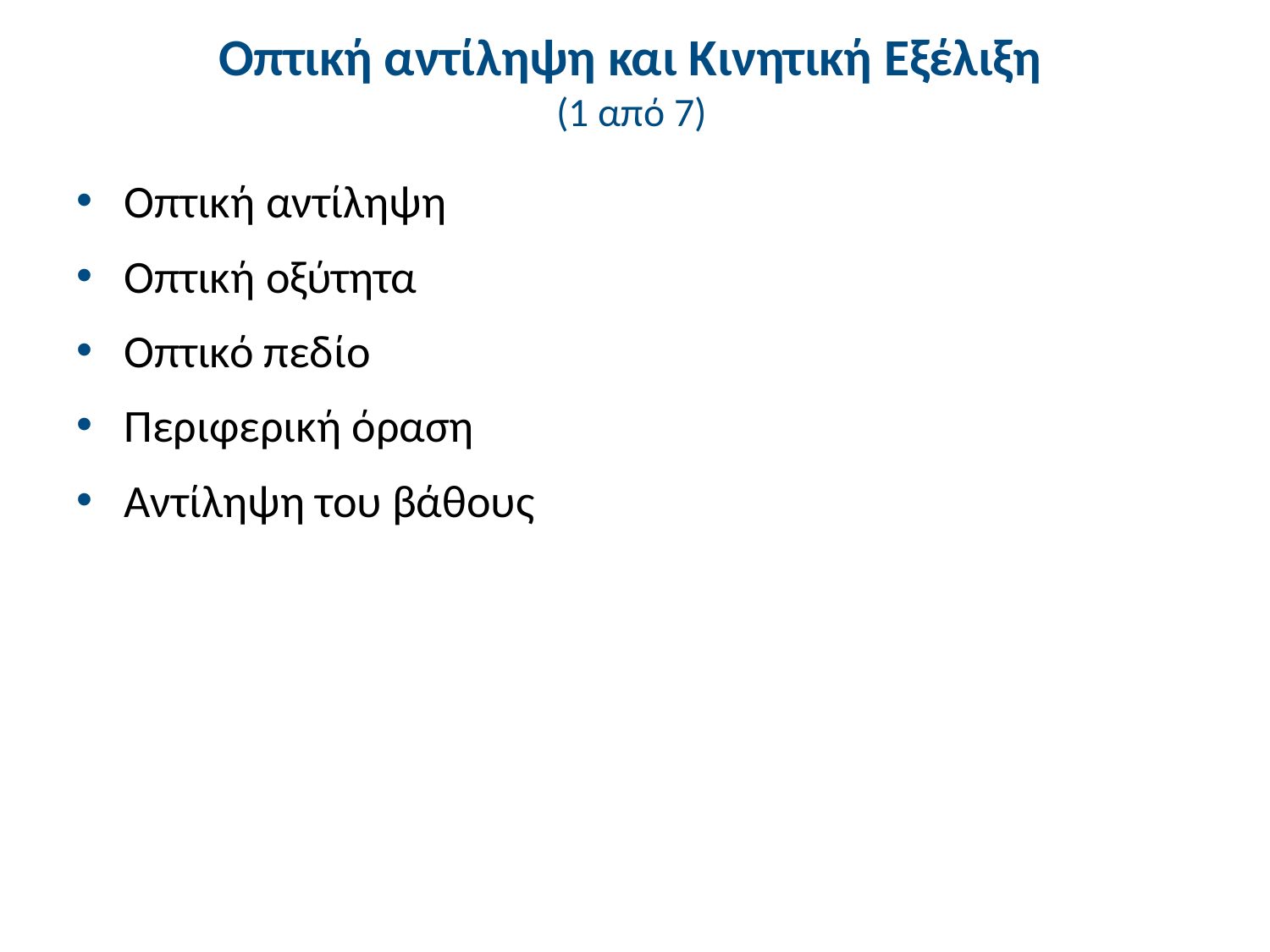

# Οπτική αντίληψη και Κινητική Εξέλιξη (1 από 7)
Οπτική αντίληψη
Οπτική οξύτητα
Οπτικό πεδίο
Περιφερική όραση
Αντίληψη του βάθους